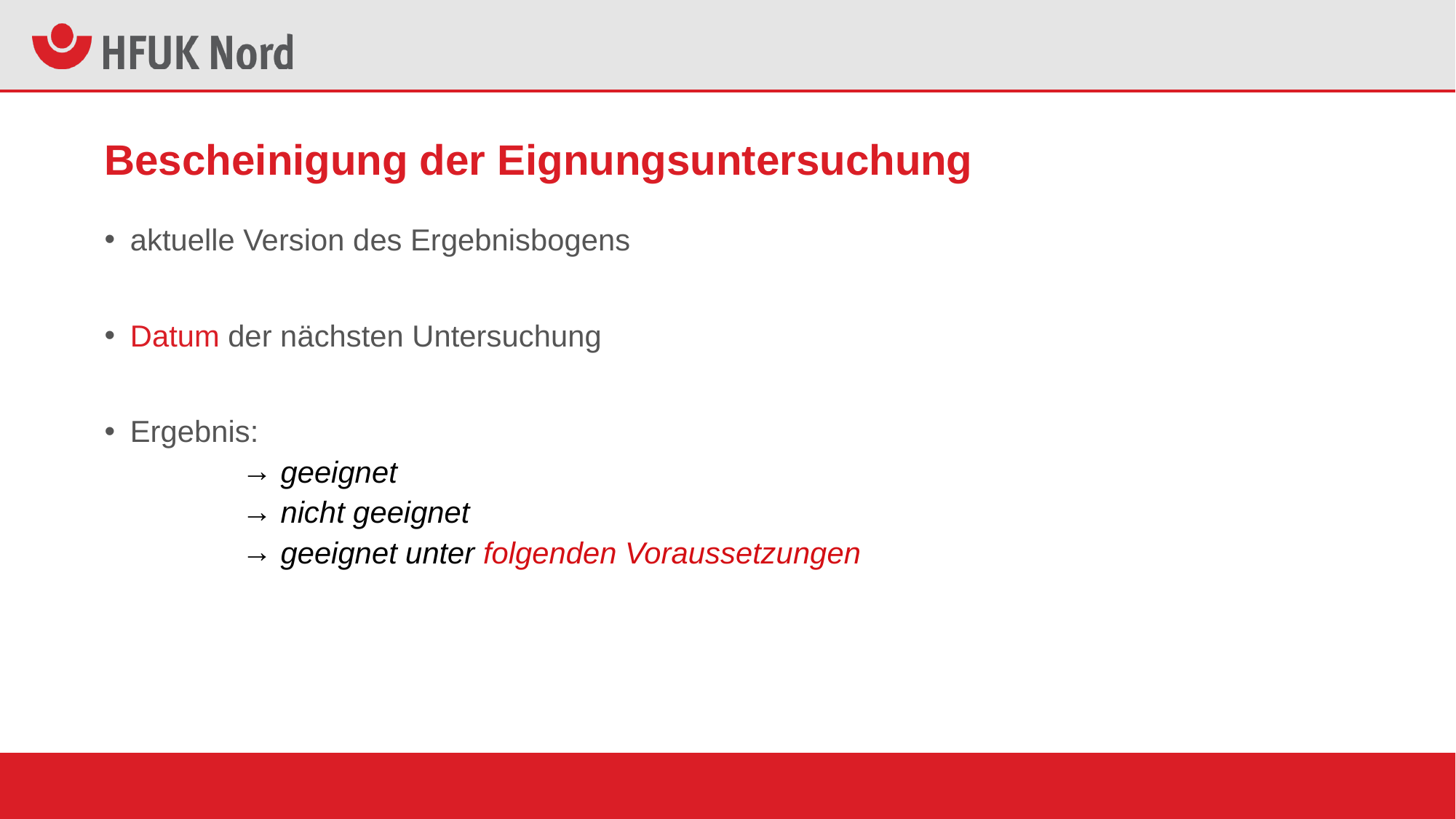

# Bescheinigung der Eignungsuntersuchung
aktuelle Version des Ergebnisbogens

Datum der nächsten Untersuchung

Ergebnis:
 geeignet
 nicht geeignet
 geeignet unter folgenden Voraussetzungen